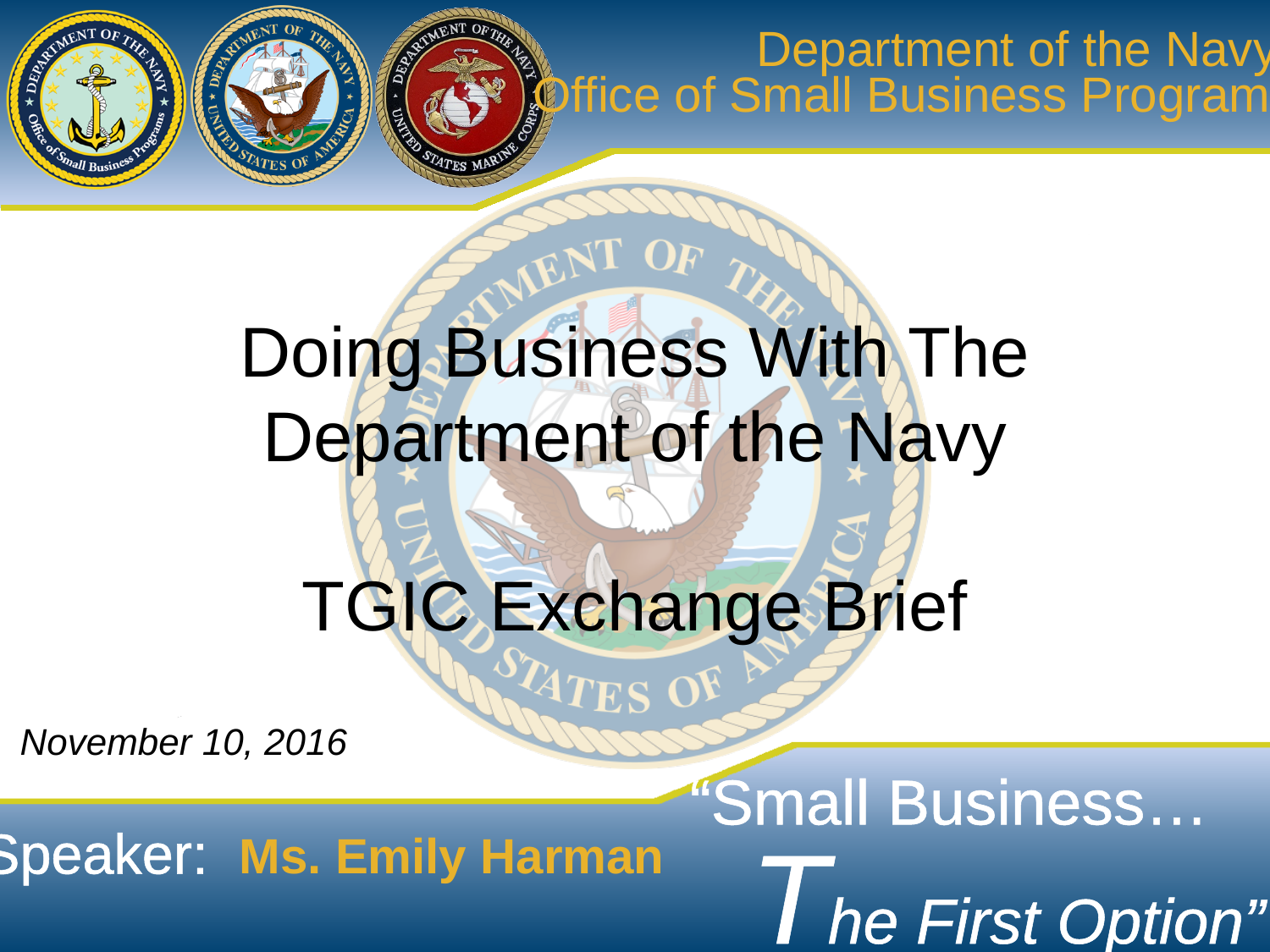

# Doing Business With The Department of the Navy TGIC Exchange Brief
November 10, 2016